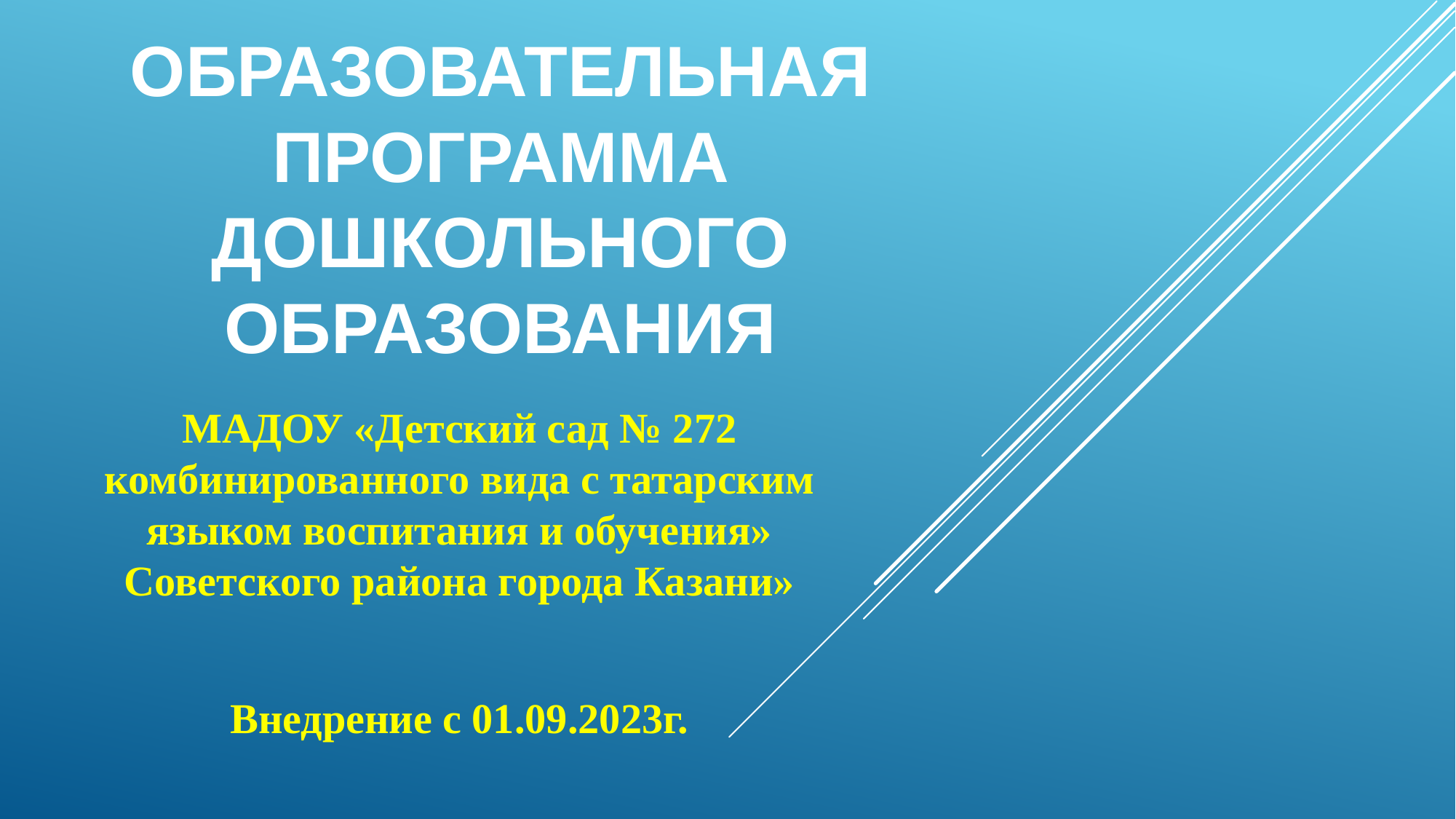

# ОБРАЗОВАТЕЛЬНАЯ ПРОГРАММА ДОШКОЛЬНОГО ОБРАЗОВАНИЯ
МАДОУ «Детский сад № 272 комбинированного вида с татарским языком воспитания и обучения» Советского района города Казани»

Внедрение с 01.09.2023г.